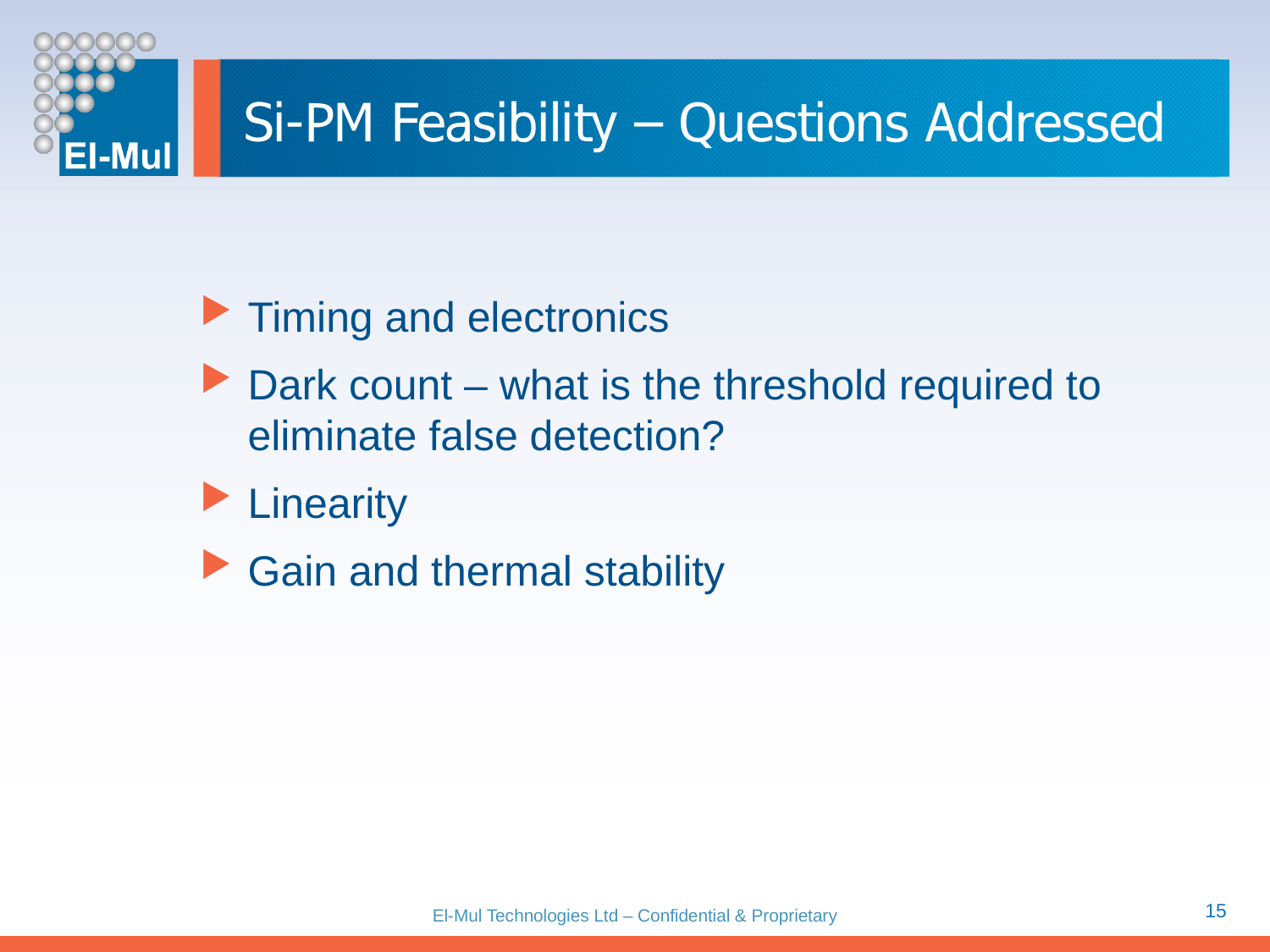

# Si-PM Feasibility – Questions Addressed
Timing and electronics
Dark count – what is the threshold required to eliminate false detection?
Linearity
Gain and thermal stability

15
El-Mul Technologies Ltd – Confidential & Proprietary